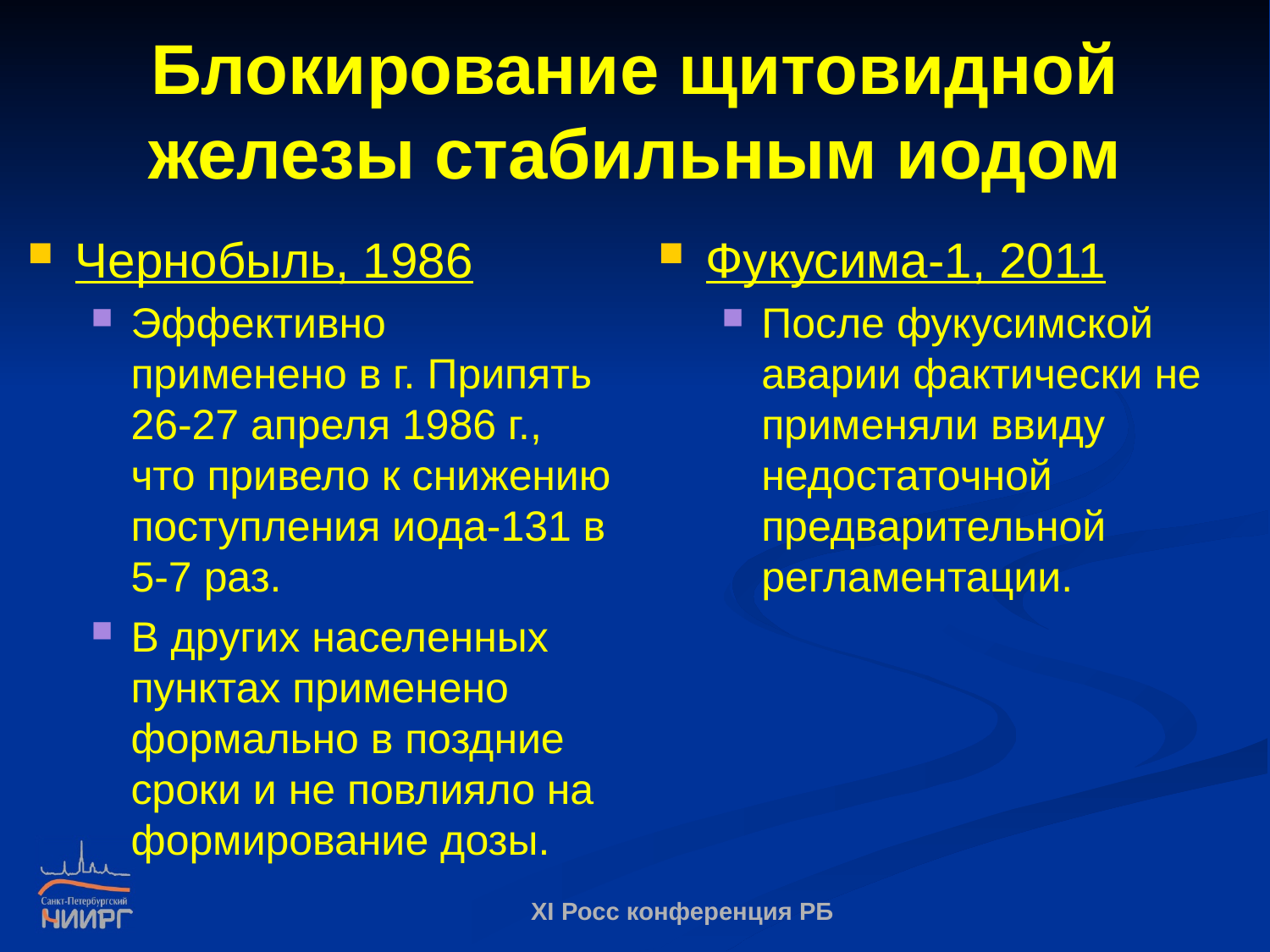

# Блокирование щитовидной железы стабильным иодом
Чернобыль, 1986
Эффективно применено в г. Припять 26-27 апреля 1986 г., что привело к снижению поступления иода-131 в 5-7 раз.
В других населенных пунктах применено формально в поздние сроки и не повлияло на формирование дозы.
Фукусима-1, 2011
После фукусимской аварии фактически не применяли ввиду недостаточной предварительной регламентации.
XI Росс конференция РБ